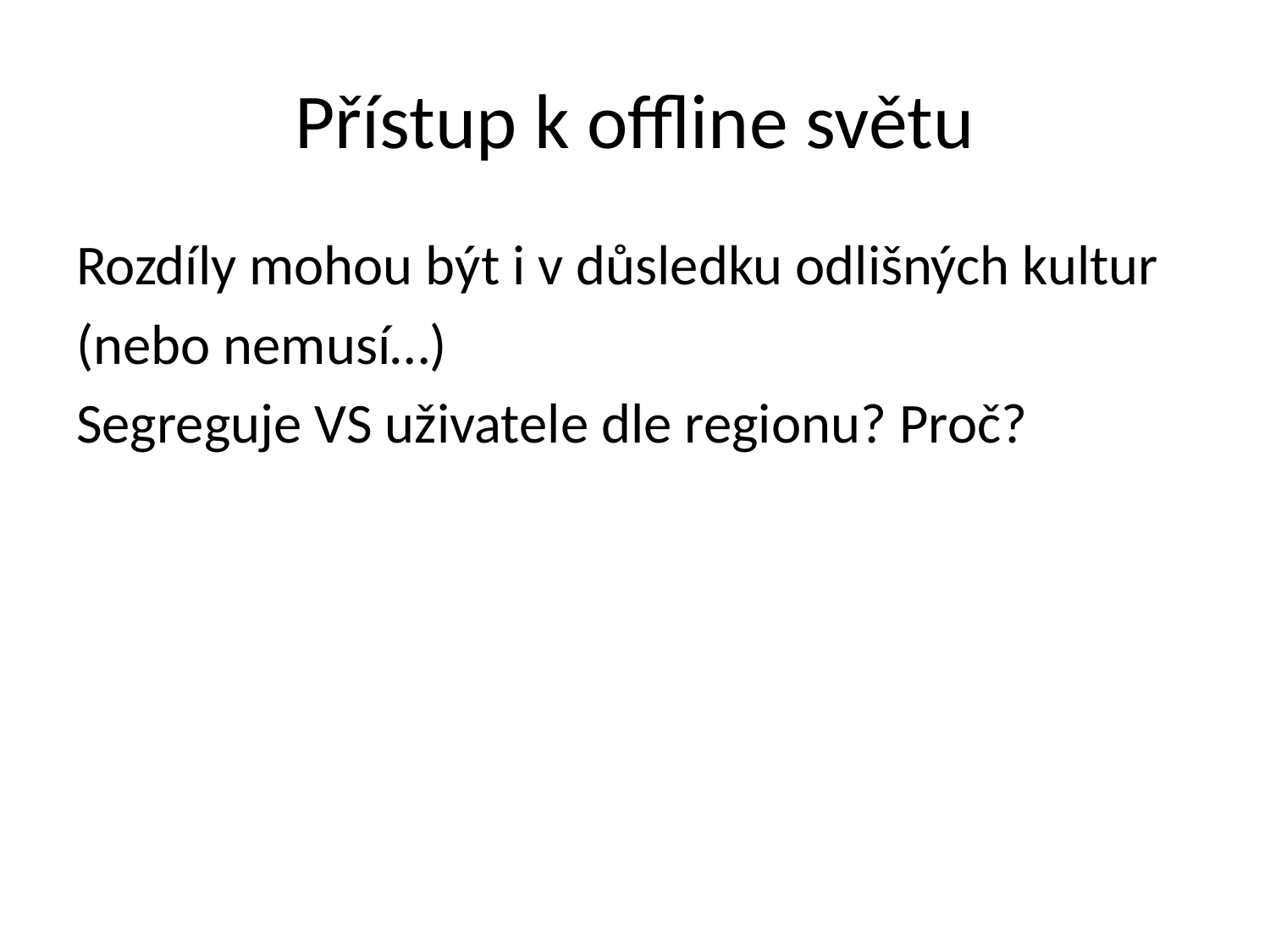

# Přístup k offline světu
Rozdíly mohou být i v důsledku odlišných kultur
(nebo nemusí…)
Segreguje VS uživatele dle regionu? Proč?